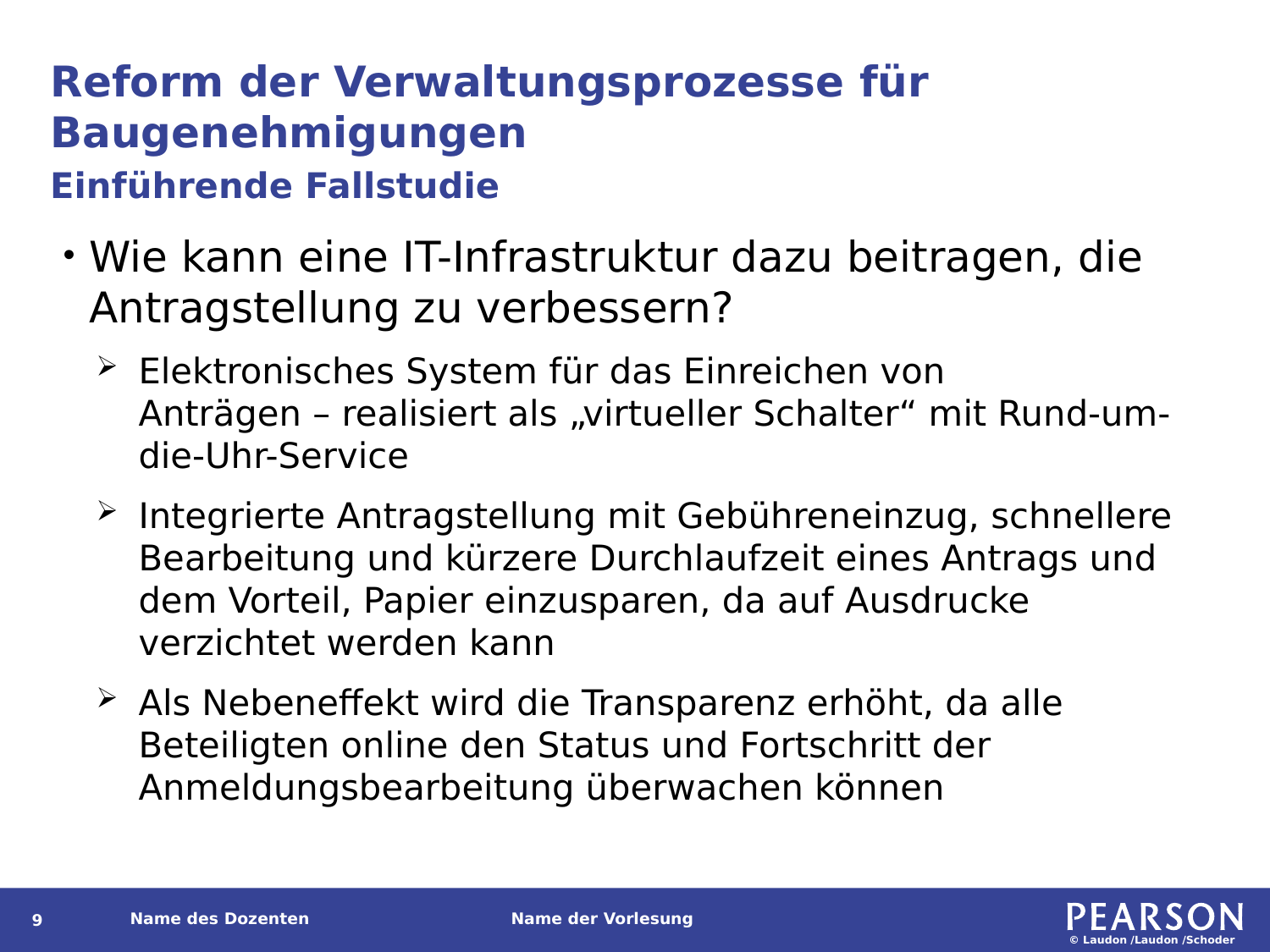

# Reform der Verwaltungsprozesse für Baugenehmigungen
Einführende Fallstudie
Wie kann eine IT-Infrastruktur dazu beitragen, die Antragstellung zu verbessern?
Elektronisches System für das Einreichen von	Anträgen – realisiert als „virtueller Schalter“ mit Rund-um-die-Uhr-Service
Integrierte Antragstellung mit Gebühreneinzug, schnellere Bearbeitung und kürzere Durchlaufzeit eines Antrags und dem Vorteil, Papier einzusparen, da auf Ausdrucke verzichtet werden kann
Als Nebeneffekt wird die Transparenz erhöht, da alle Beteiligten online den Status und Fortschritt der Anmeldungsbearbeitung überwachen können
9